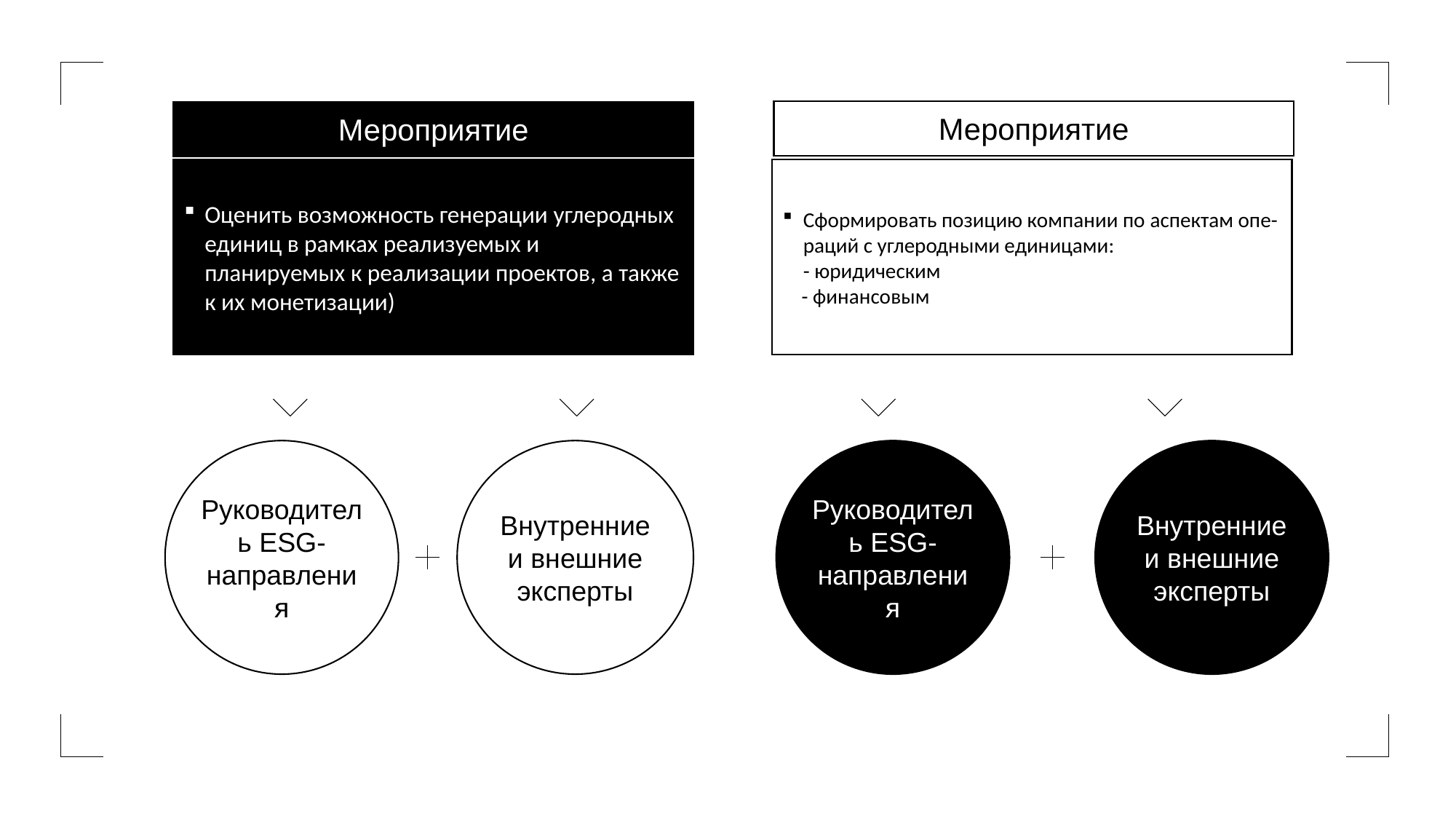

Мероприятие
Мероприятие
Оценить возможность генерации углеродных единиц в рамках реализуемых и планируемых к реализации проектов, а также к их монетизации)
Сформировать позицию компании по аспектам опе- раций с углеродными единицами:
- юридическим
    - финансовым
Руководитель ESG-направления
Внутренние и внешние эксперты
Руководитель ESG-направления
Внутренние и внешние эксперты